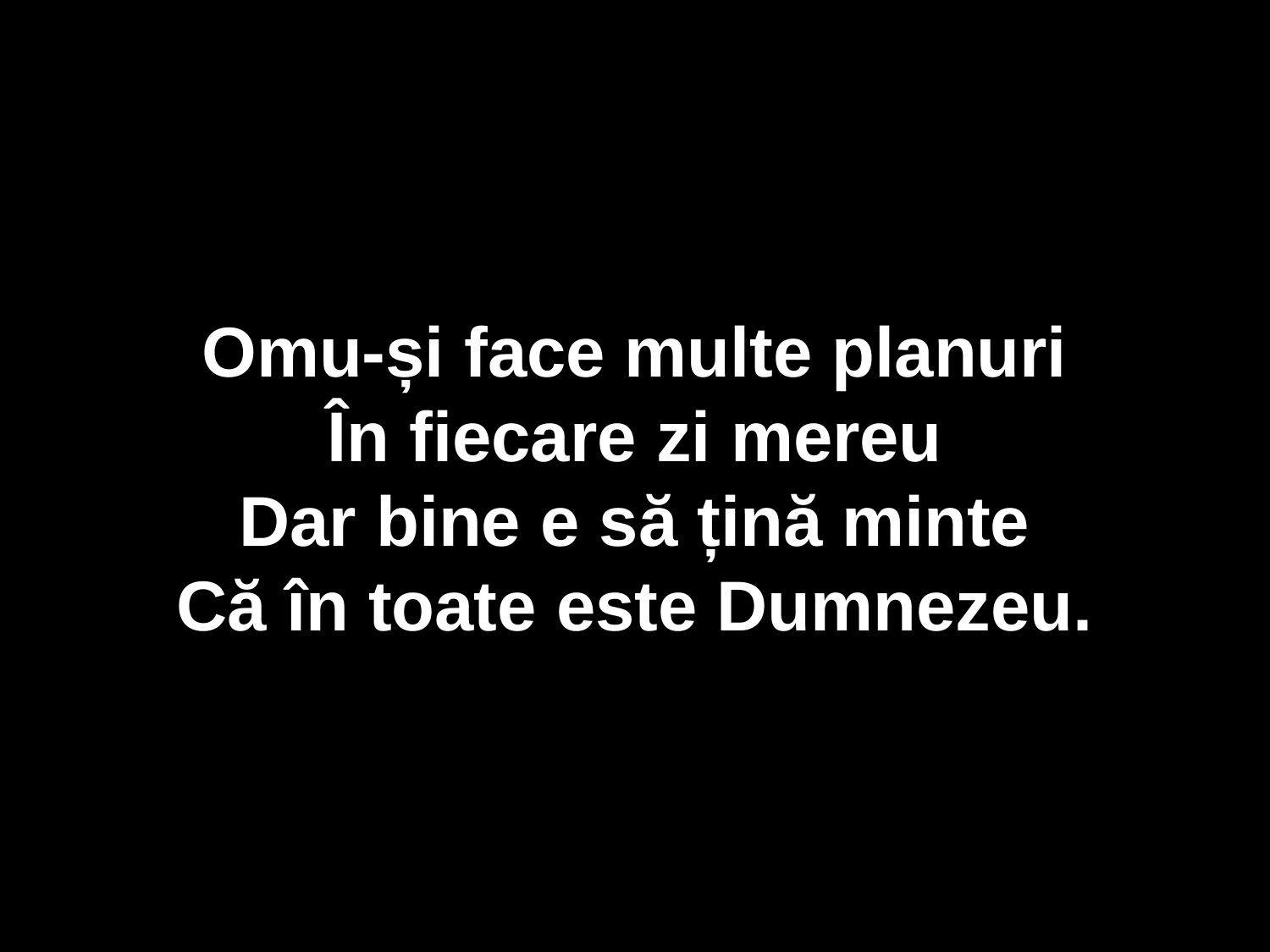

Omu-și face multe planuri
În fiecare zi mereu
Dar bine e să țină minte
Că în toate este Dumnezeu.